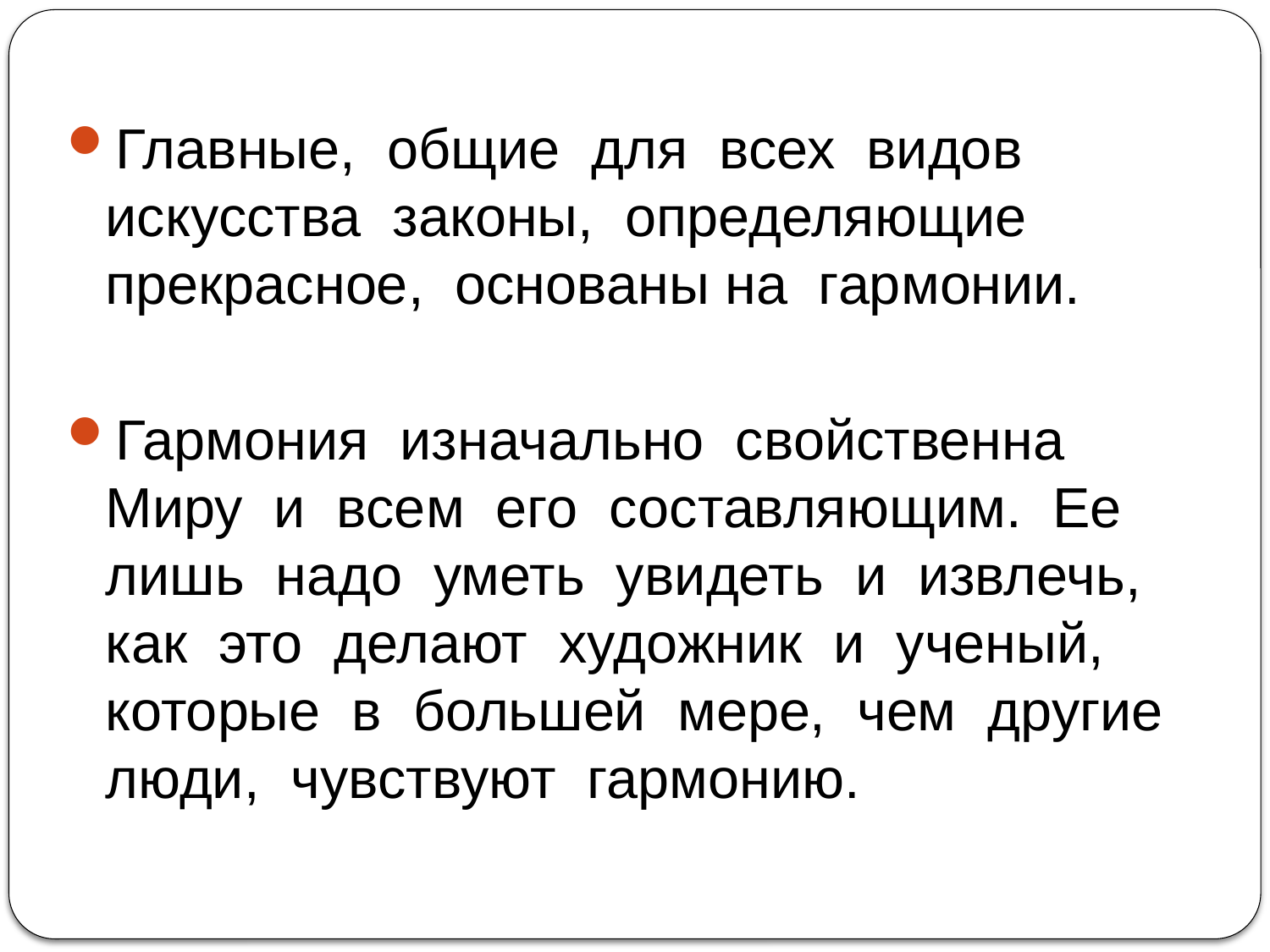

Главные,  общие  для  всех  видов  искусства  законы,  определяющие  прекрасное,  основаны на  гармонии.

Гармония  изначально  свойственна Миру  и  всем  его  составляющим.  Ее лишь  надо  уметь  увидеть  и  извлечь, как  это  делают  художник  и  ученый, которые  в  большей  мере,  чем  другие люди,  чувствуют  гармонию.